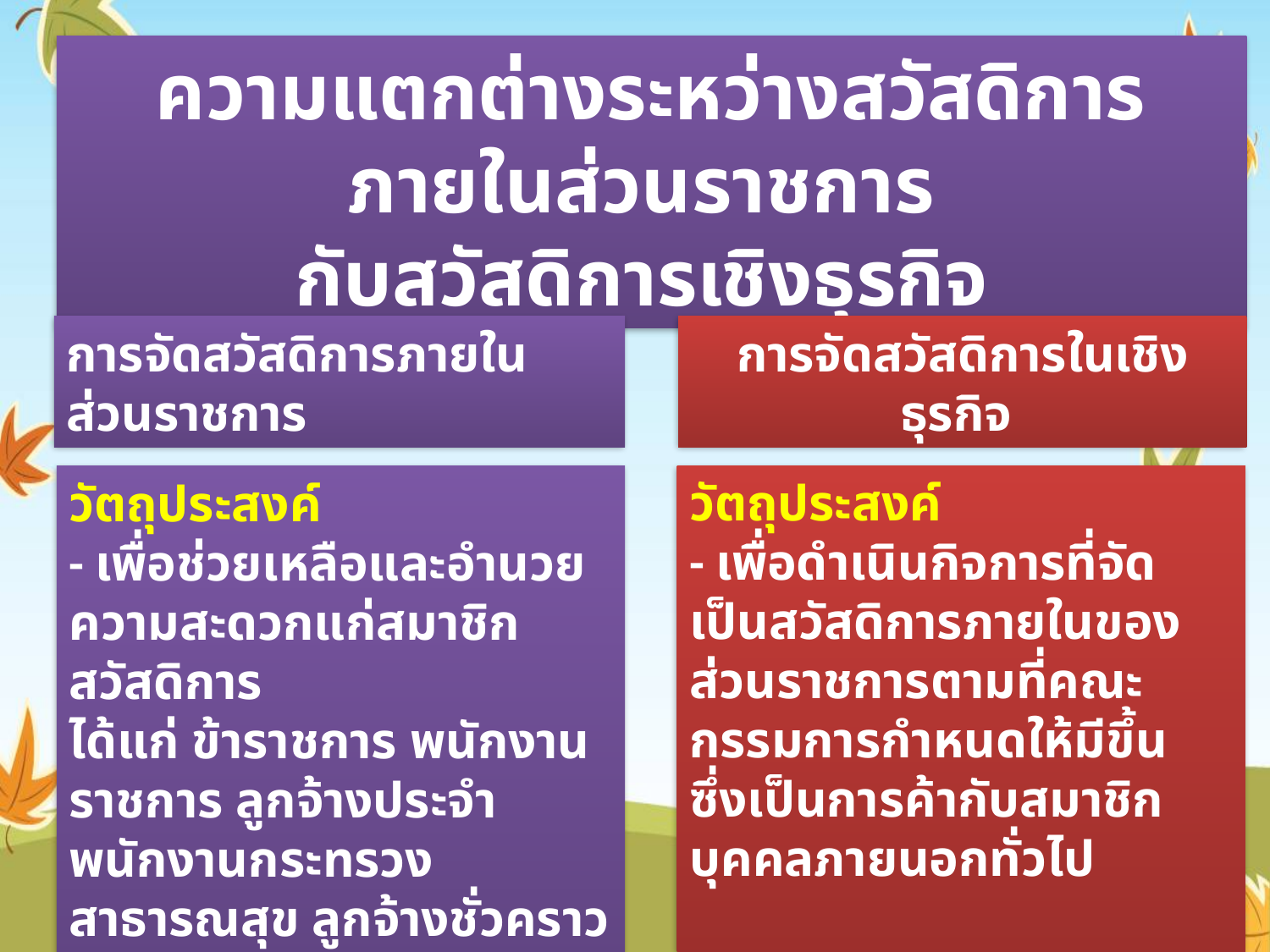

ความแตกต่างระหว่างสวัสดิการภายในส่วนราชการ
กับสวัสดิการเชิงธุรกิจ
การจัดสวัสดิการภายในส่วนราชการ
การจัดสวัสดิการในเชิงธุรกิจ
วัตถุประสงค์
- เพื่อดำเนินกิจการที่จัดเป็นสวัสดิการภายในของส่วนราชการตามที่คณะกรรมการกำหนดให้มีขึ้น ซึ่งเป็นการค้ากับสมาชิกบุคคลภายนอกทั่วไป

วัตถุประสงค์
- เพื่อช่วยเหลือและอำนวยความสะดวกแก่สมาชิกสวัสดิการ
ได้แก่ ข้าราชการ พนักงานราชการ ลูกจ้างประจำ พนักงานกระทรวงสาธารณสุข ลูกจ้างชั่วคราว โดยมิได้เป็นไปในเชิงธุรกิจ